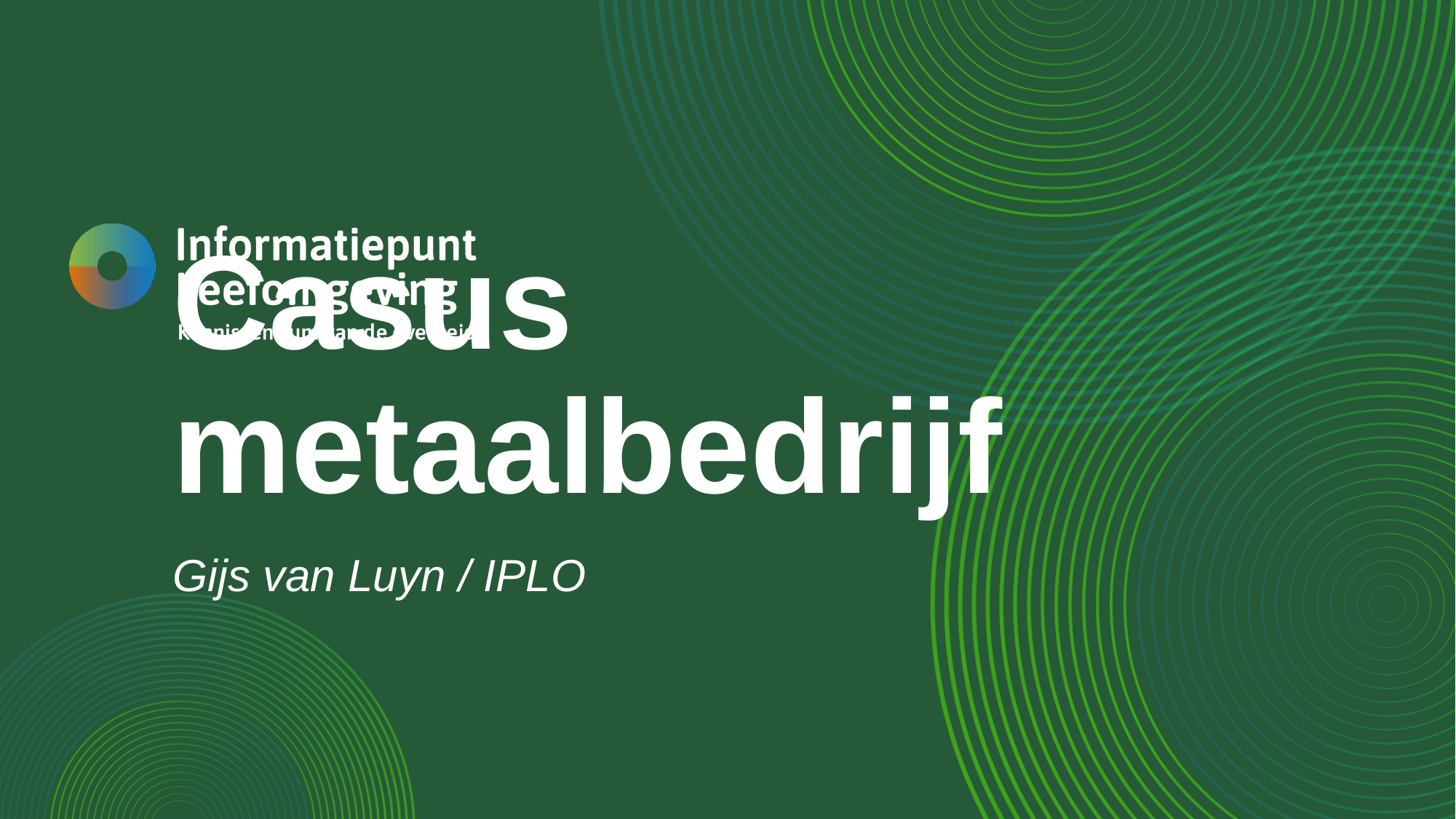

# Casus metaalbedrijf
Gijs van Luyn / IPLO